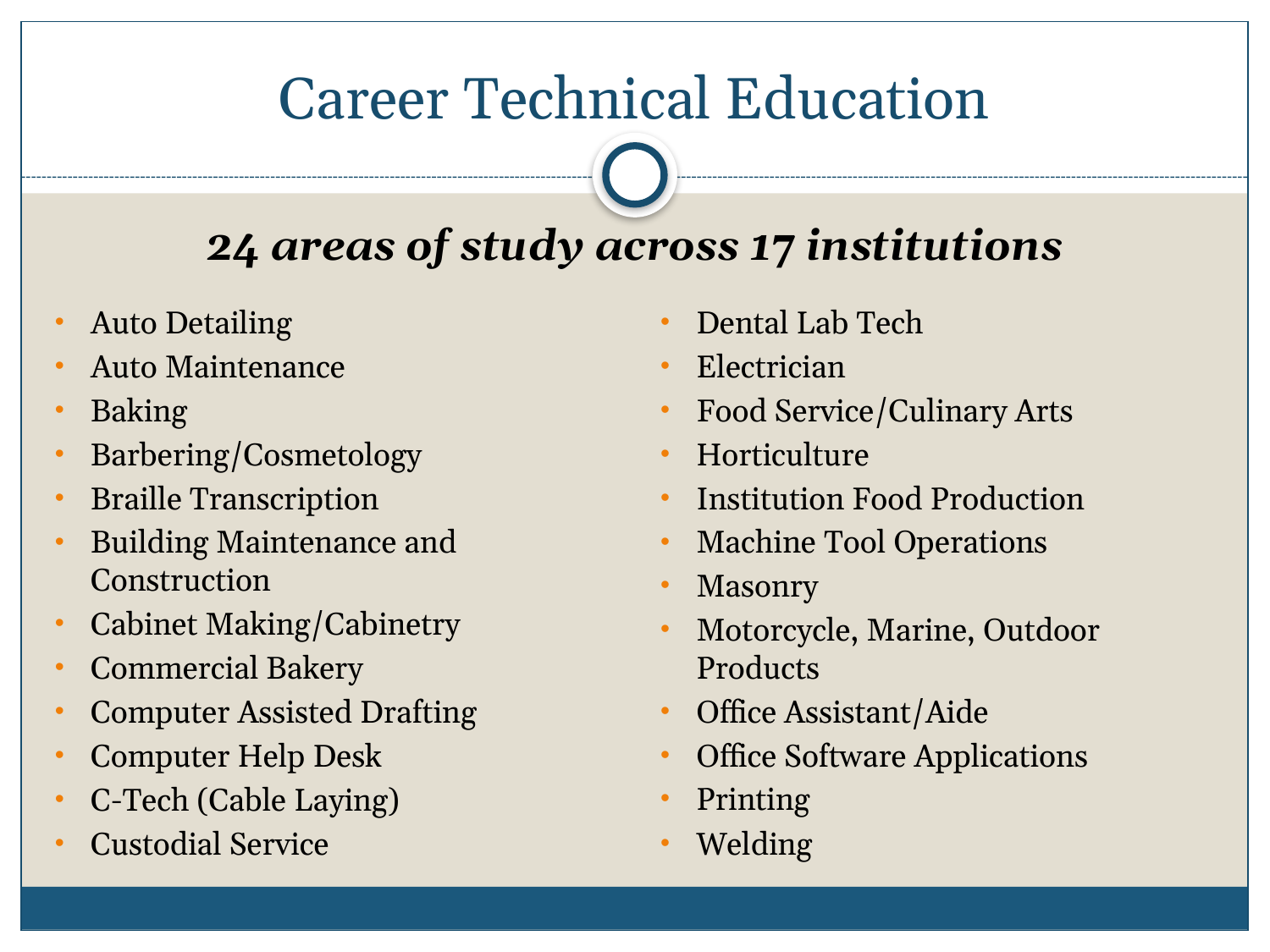

# Career Technical Education
24 areas of study across 17 institutions
Auto Detailing
Auto Maintenance
Baking
Barbering/Cosmetology
Braille Transcription
Building Maintenance and Construction
Cabinet Making/Cabinetry
Commercial Bakery
Computer Assisted Drafting
Computer Help Desk
C-Tech (Cable Laying)
Custodial Service
Dental Lab Tech
Electrician
Food Service/Culinary Arts
Horticulture
Institution Food Production
Machine Tool Operations
Masonry
Motorcycle, Marine, Outdoor Products
Office Assistant/Aide
Office Software Applications
Printing
Welding